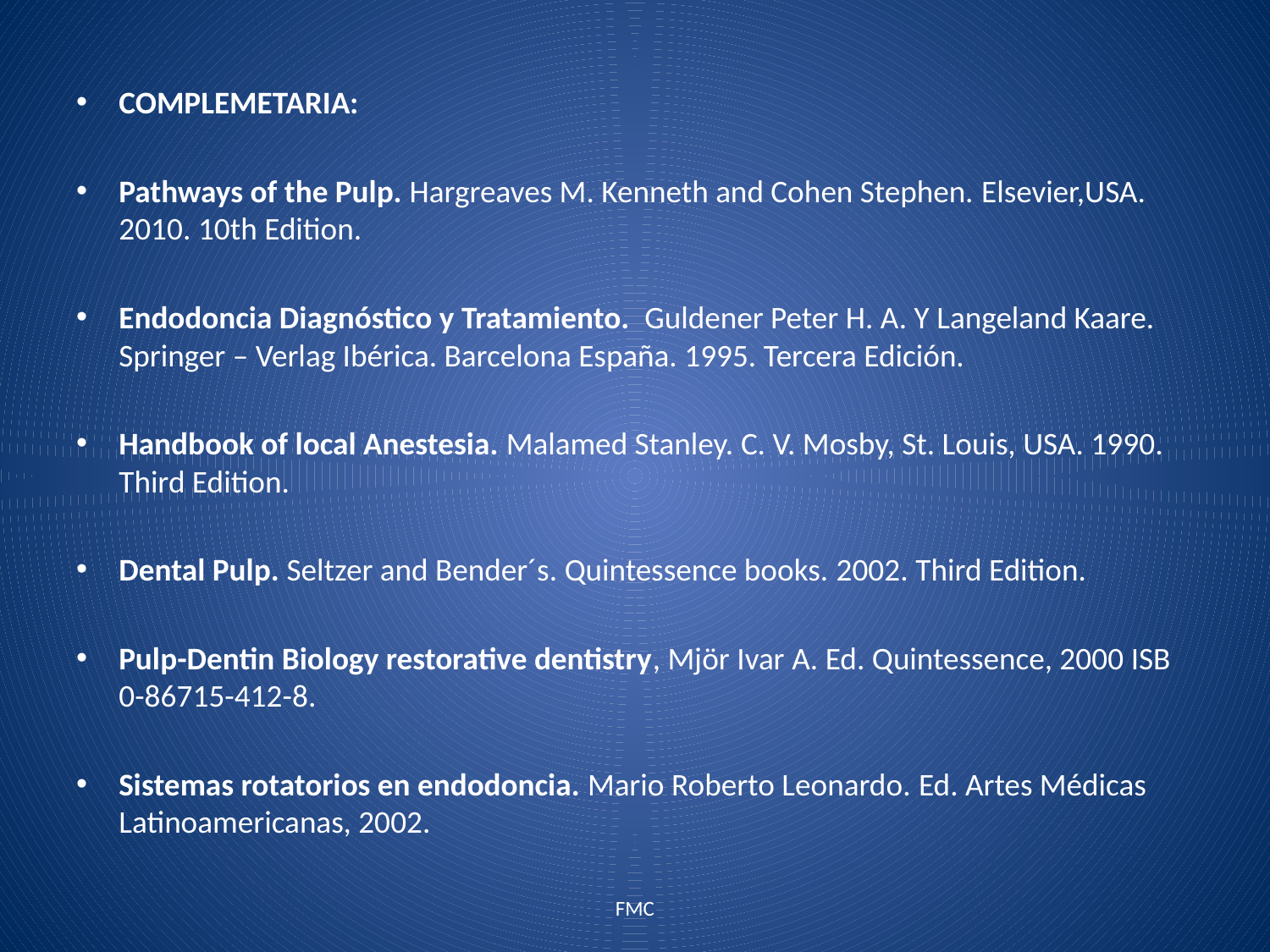

COMPLEMETARIA:

Pathways of the Pulp. Hargreaves M. Kenneth and Cohen Stephen. Elsevier,USA. 2010. 10th Edition.

Endodoncia Diagnóstico y Tratamiento.  Guldener Peter H. A. Y Langeland Kaare. Springer – Verlag Ibérica. Barcelona España. 1995. Tercera Edición.

Handbook of local Anestesia. Malamed Stanley. C. V. Mosby, St. Louis, USA. 1990. Third Edition.

Dental Pulp. Seltzer and Bender´s. Quintessence books. 2002. Third Edition.

Pulp-Dentin Biology restorative dentistry, Mjör Ivar A. Ed. Quintessence, 2000 ISB 0-86715-412-8.

Sistemas rotatorios en endodoncia. Mario Roberto Leonardo. Ed. Artes Médicas Latinoamericanas, 2002.
FMC